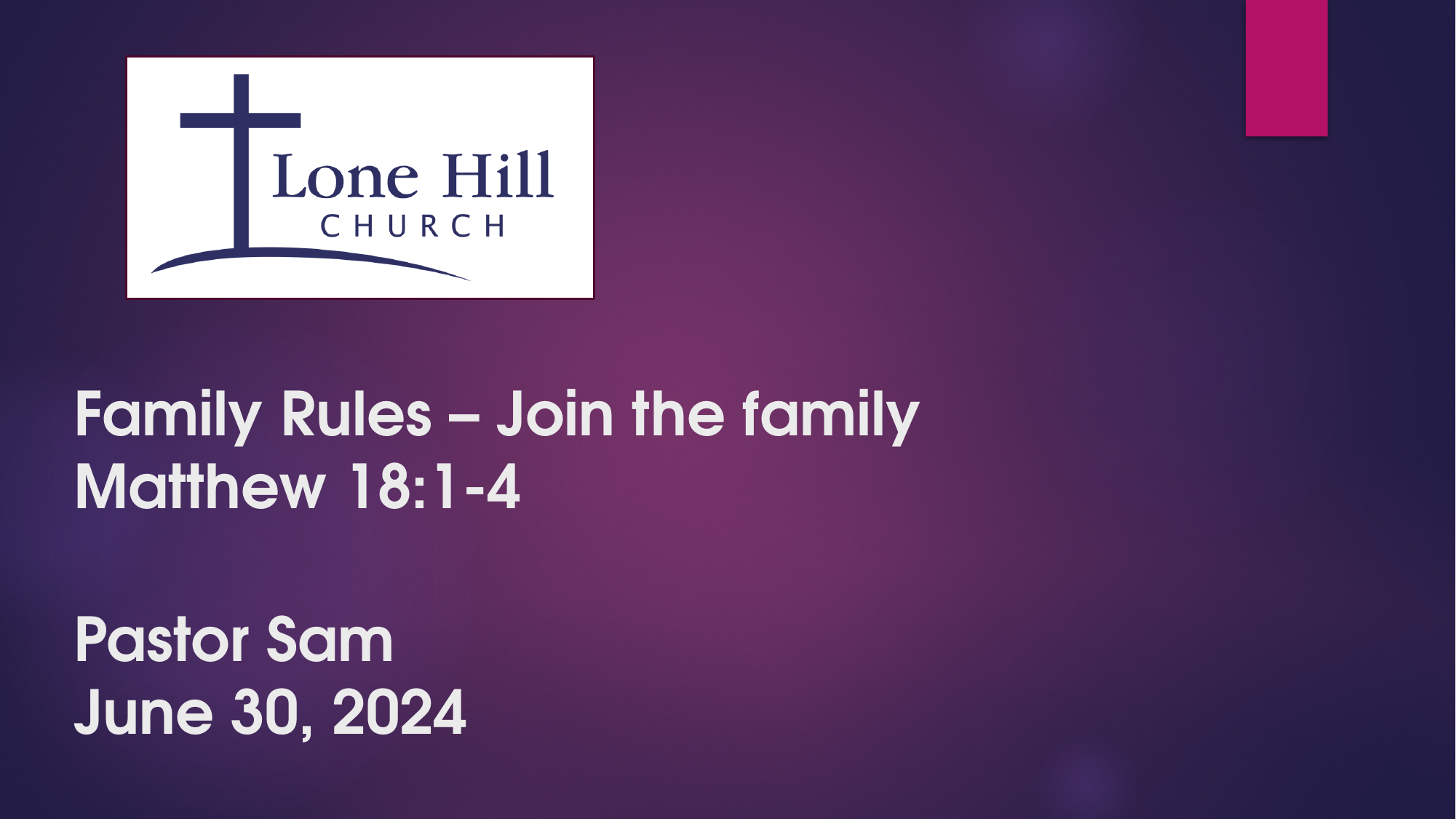

# Family Rules – Join the family Matthew 18:1-4 Pastor Sam June 30, 2024